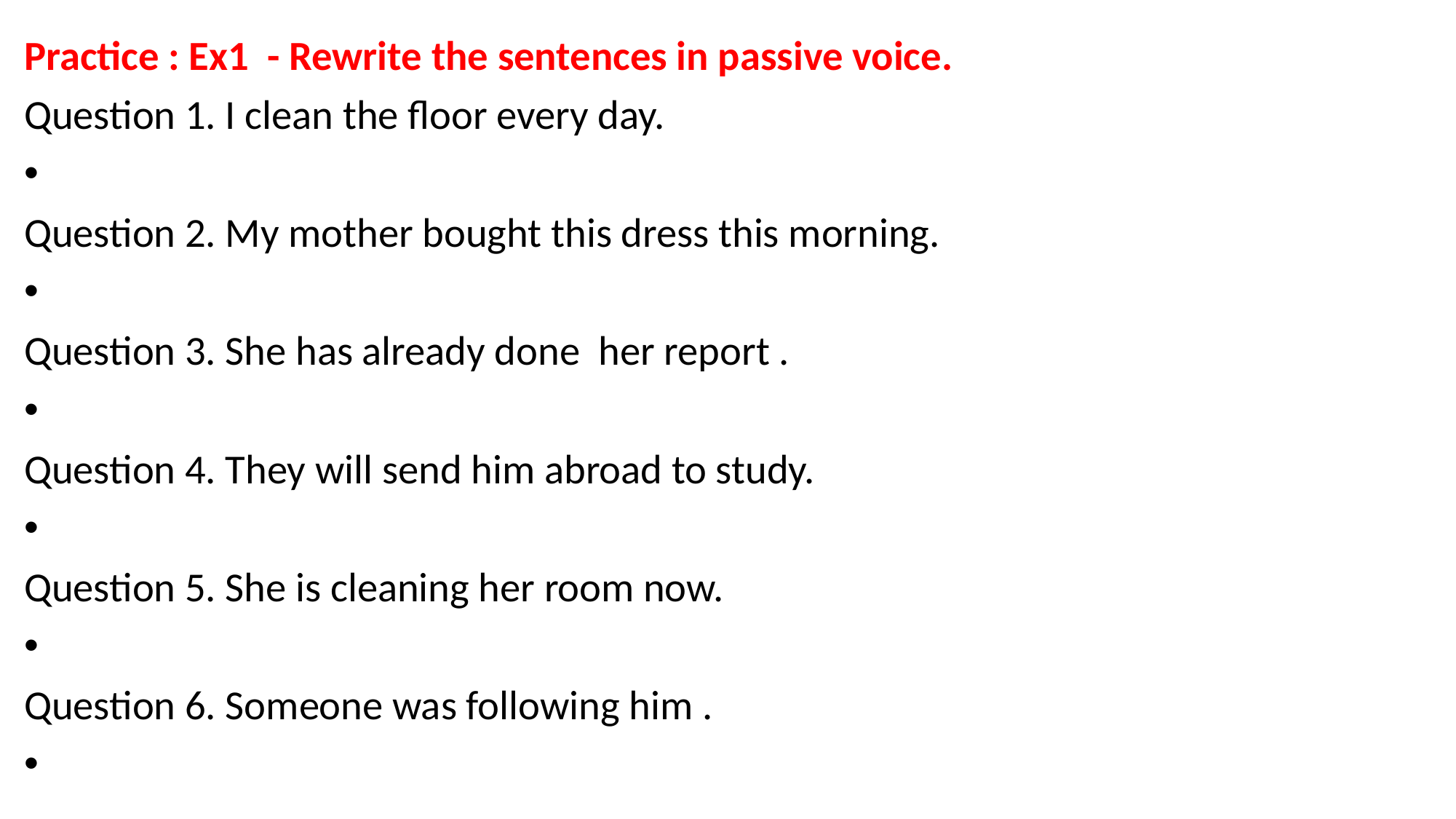

Practice : Ex1  - Rewrite the sentences in passive voice.
Question 1. I clean the floor every day.

Question 2. My mother bought this dress this morning.

Question 3. She has already done  her report .

Question 4. They will send him abroad to study.

Question 5. She is cleaning her room now.

Question 6. Someone was following him .